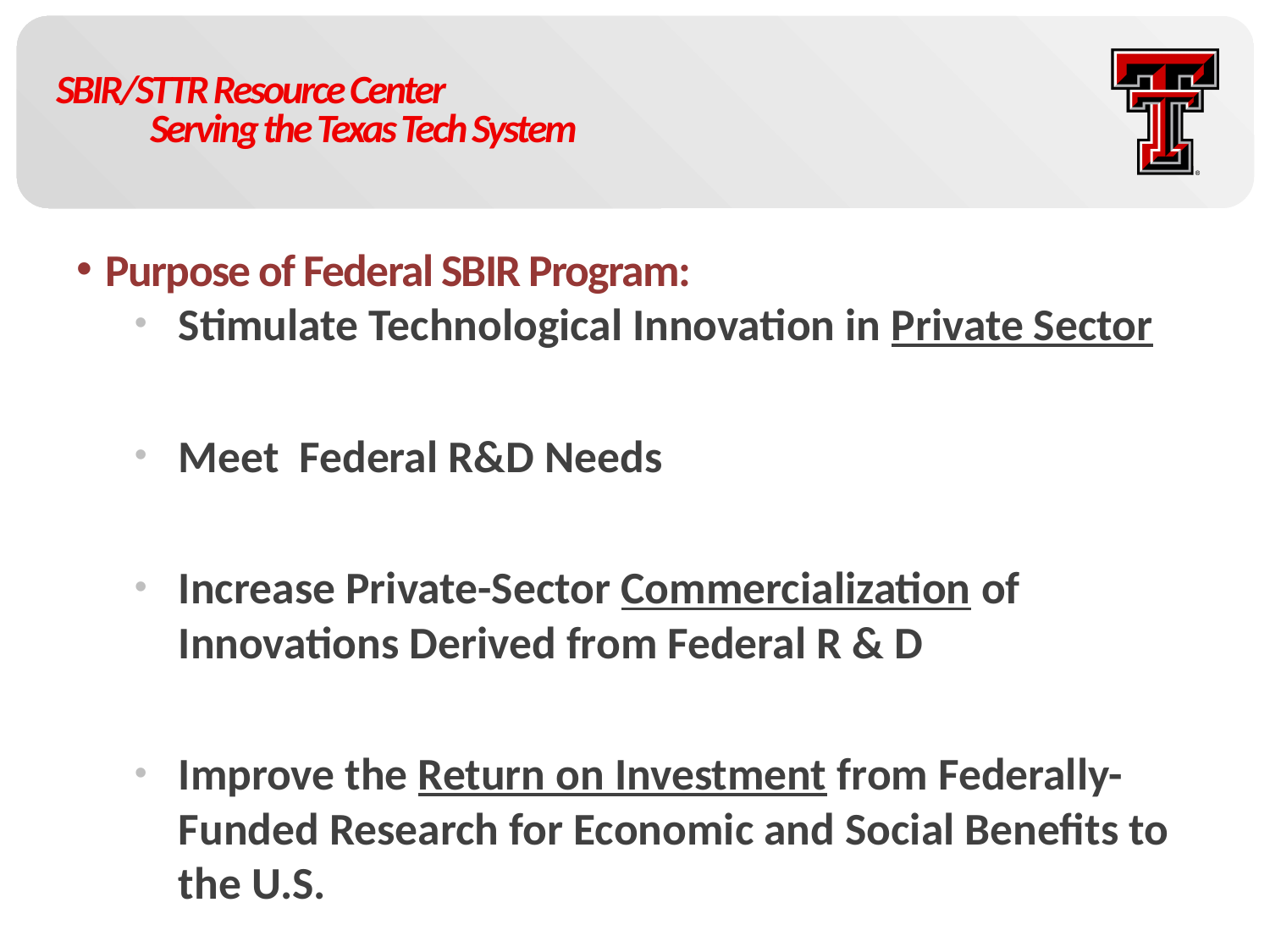

# SBIR/STTR Resource Center Serving the Texas Tech System
Purpose of Federal SBIR Program:
Stimulate Technological Innovation in Private Sector

Meet  Federal R&D Needs

Increase Private-Sector Commercialization of Innovations Derived from Federal R & D

Improve the Return on Investment from Federally-Funded Research for Economic and Social Benefits to the U.S.